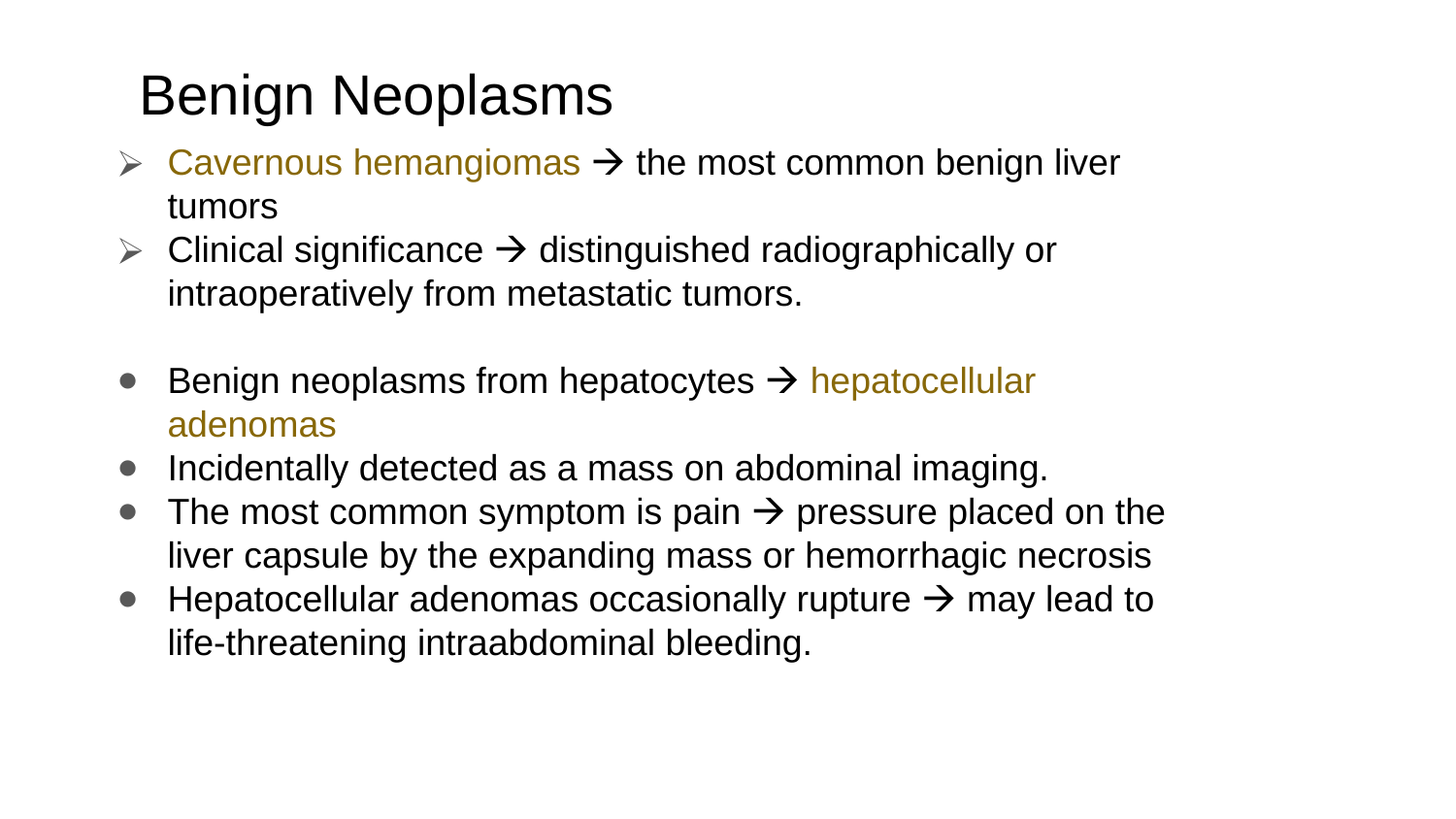

# Benign Neoplasms
Cavernous hemangiomas 🡪 the most common benign liver tumors
Clinical significance 🡪 distinguished radiographically or intraoperatively from metastatic tumors.

Benign neoplasms from hepatocytes 🡪 hepatocellular adenomas
Incidentally detected as a mass on abdominal imaging.
The most common symptom is pain 🡪 pressure placed on the liver capsule by the expanding mass or hemorrhagic necrosis
Hepatocellular adenomas occasionally rupture 🡪 may lead to life-threatening intraabdominal bleeding.